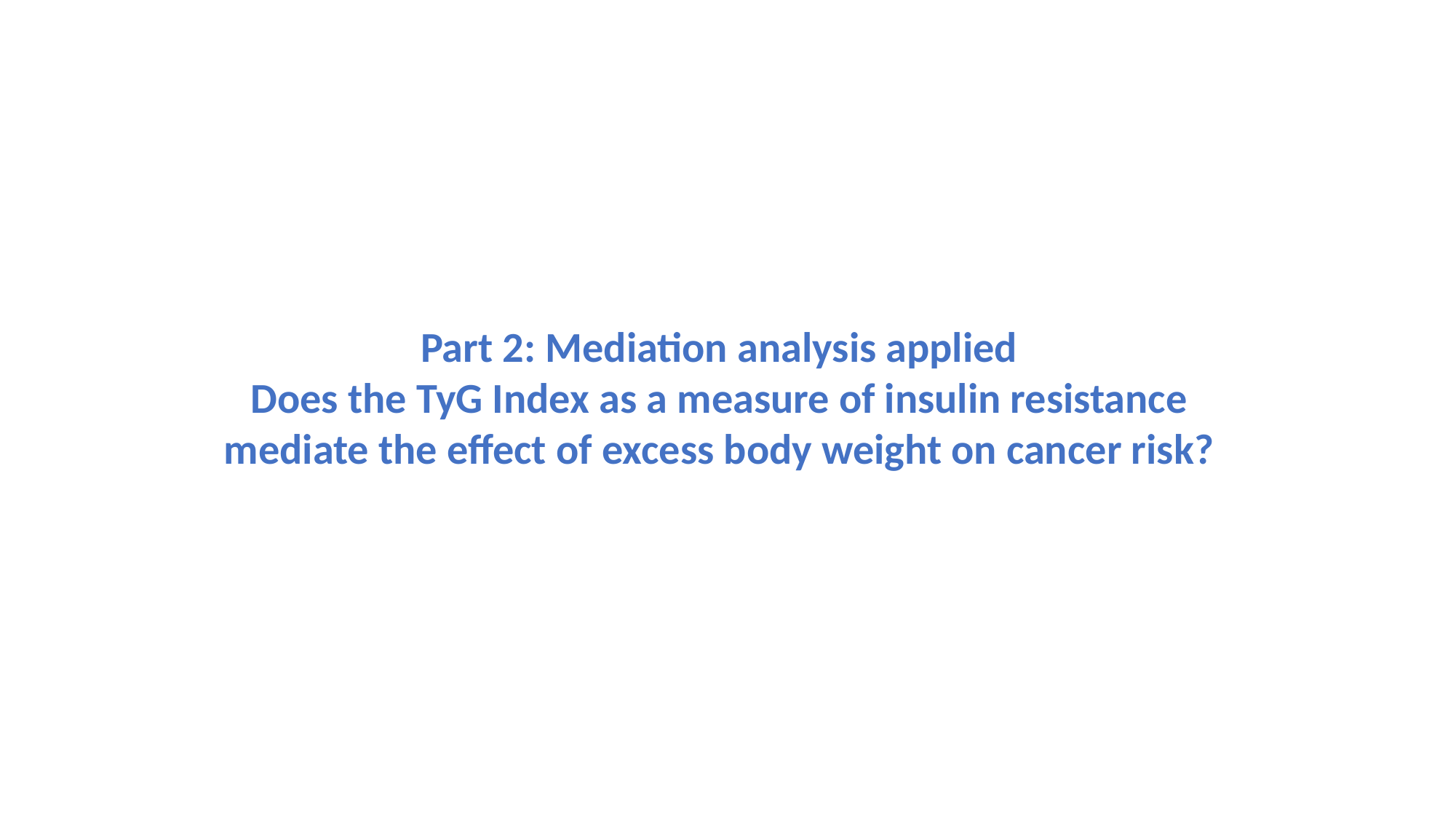

Part 2: Mediation analysis applied
Does the TyG Index as a measure of insulin resistance mediate the effect of excess body weight on cancer risk?